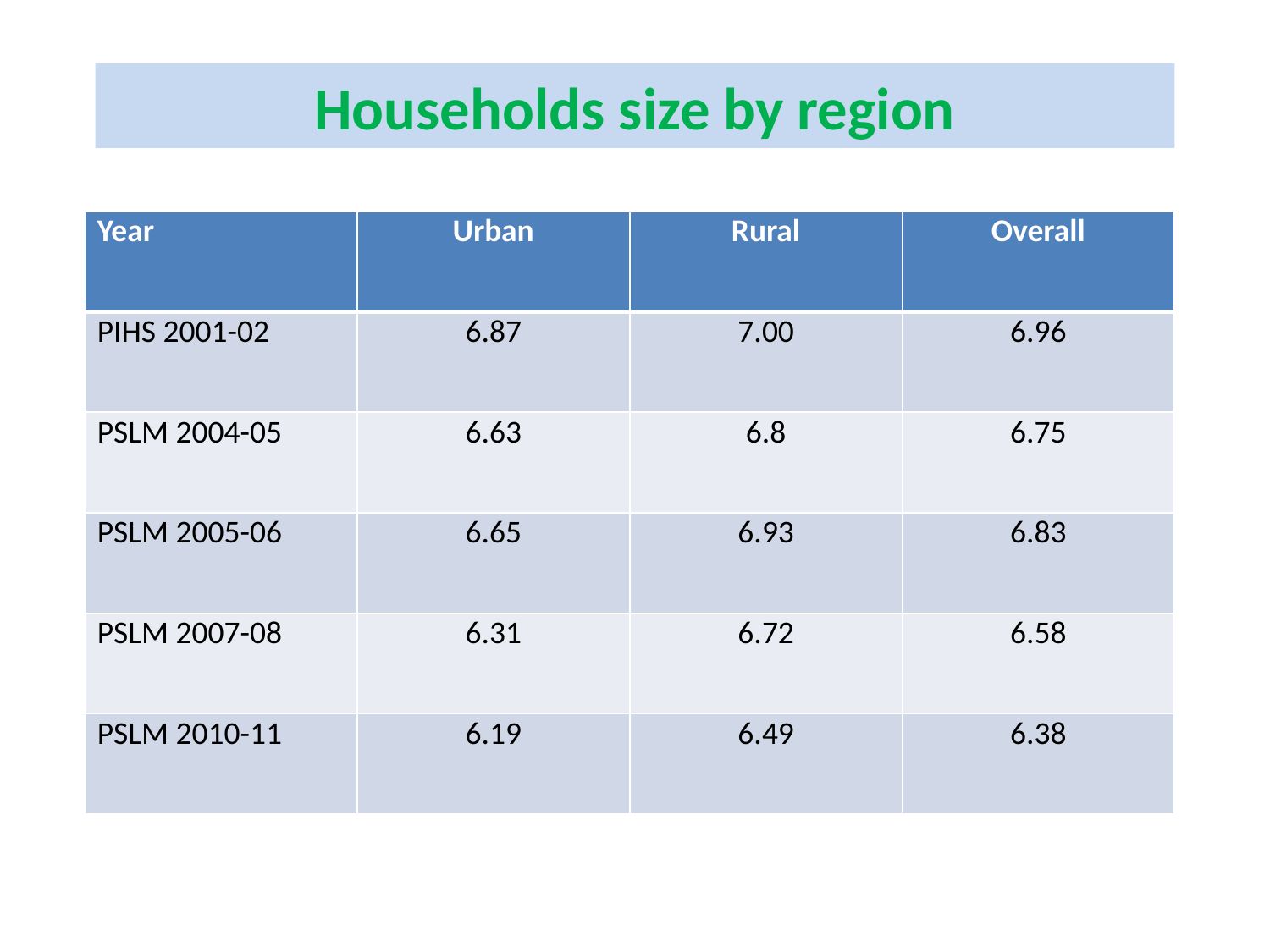

# Households size by region
| Year | Urban | Rural | Overall |
| --- | --- | --- | --- |
| PIHS 2001-02 | 6.87 | 7.00 | 6.96 |
| PSLM 2004-05 | 6.63 | 6.8 | 6.75 |
| PSLM 2005-06 | 6.65 | 6.93 | 6.83 |
| PSLM 2007-08 | 6.31 | 6.72 | 6.58 |
| PSLM 2010-11 | 6.19 | 6.49 | 6.38 |